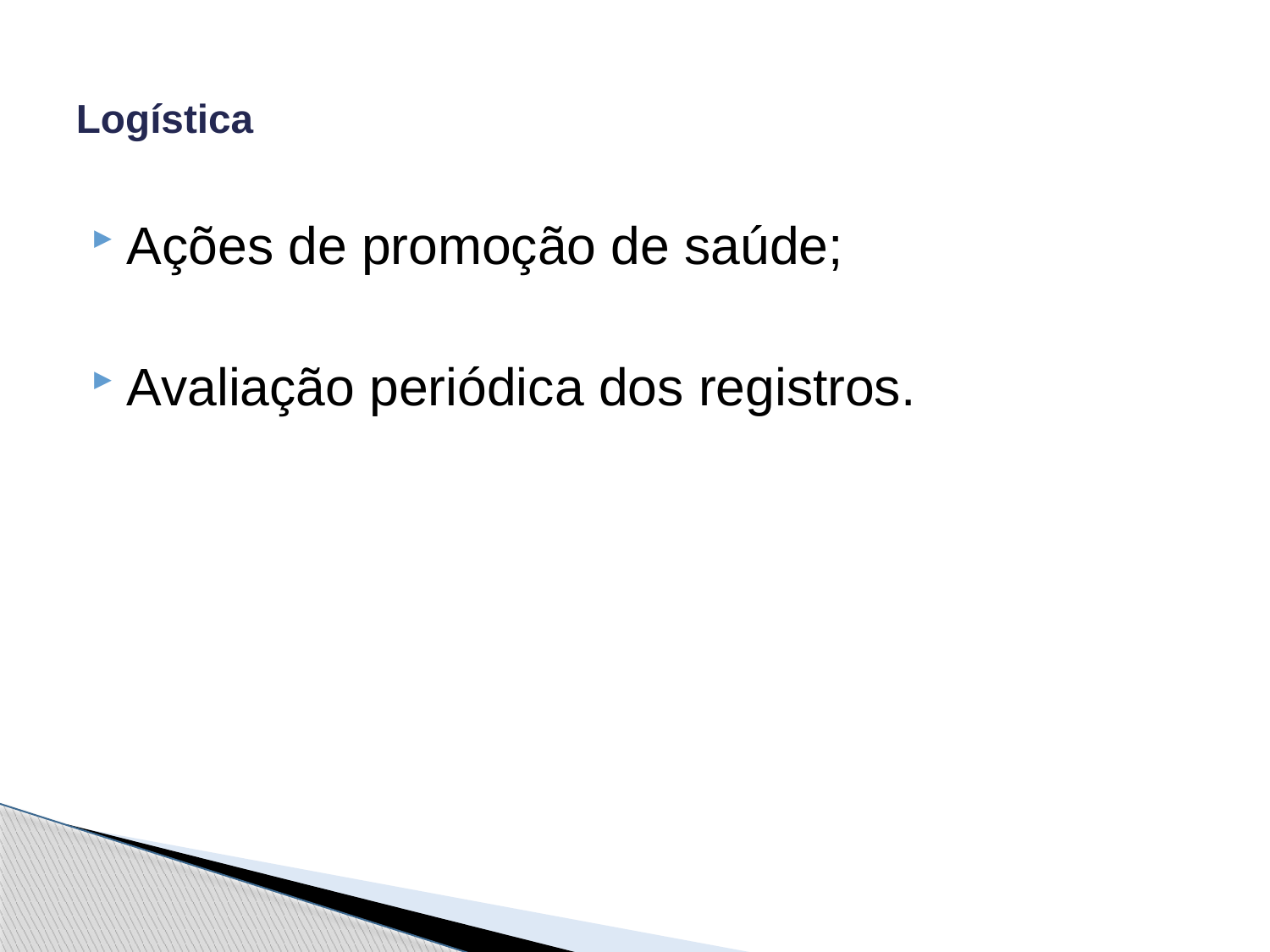

# Logística
Ações de promoção de saúde;

Avaliação periódica dos registros.